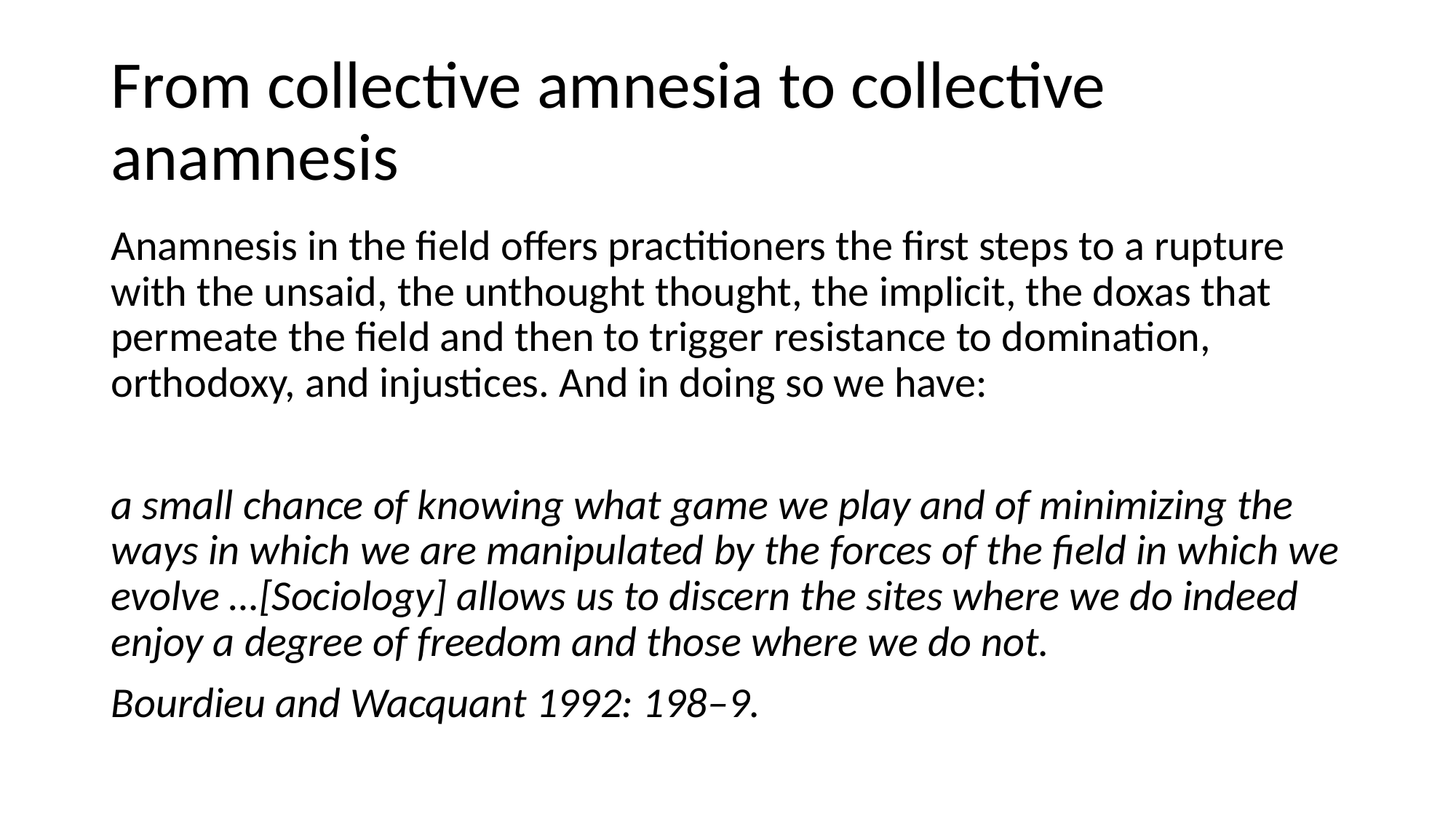

# From collective amnesia to collective anamnesis
Anamnesis in the field offers practitioners the first steps to a rupture with the unsaid, the unthought thought, the implicit, the doxas that permeate the field and then to trigger resistance to domination, orthodoxy, and injustices. And in doing so we have:

a small chance of knowing what game we play and of minimizing the ways in which we are manipulated by the forces of the field in which we evolve …[Sociology] allows us to discern the sites where we do indeed enjoy a degree of freedom and those where we do not.
Bourdieu and Wacquant 1992: 198–9.